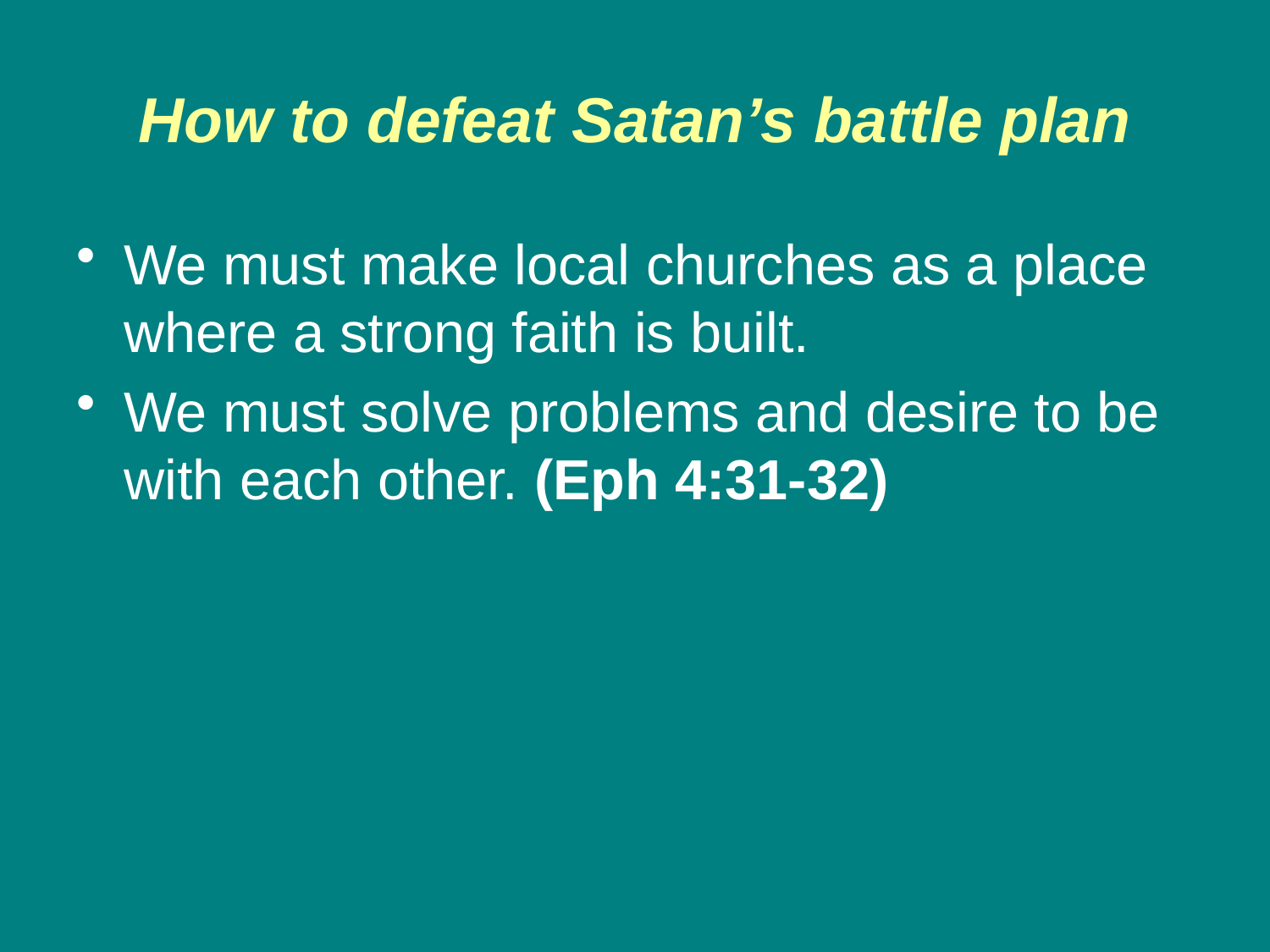

How to defeat Satan’s battle plan
We must make local churches as a place where a strong faith is built.
We must solve problems and desire to be with each other. (Eph 4:31-32)